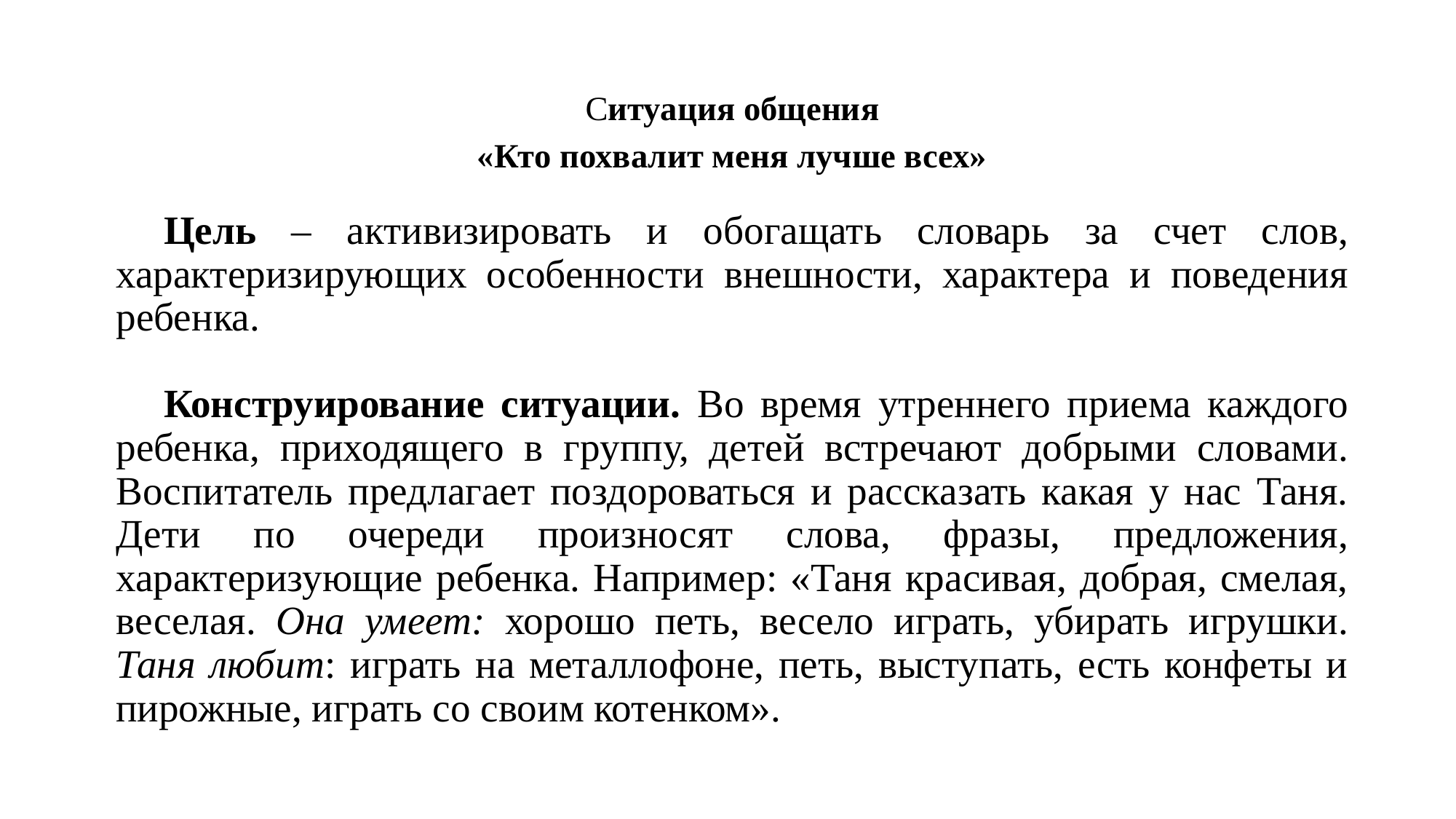

Ситуация общения
«Кто похвалит меня лучше всех»

Цель – активизировать и обогащать словарь за счет слов, характеризирующих особенности внешности, характера и поведения ребенка.

Конструирование ситуации. Во время утреннего приема каждого ребенка, приходящего в группу, детей встречают добрыми словами. Воспитатель предлагает поздороваться и рассказать какая у нас Таня. Дети по очереди произносят слова, фразы, предложения, характеризующие ребенка. Например: «Таня красивая, добрая, смелая, веселая. Она умеет: хорошо петь, весело играть, убирать игрушки. Таня любит: играть на металлофоне, петь, выступать, есть конфеты и пирожные, играть со своим котенком».